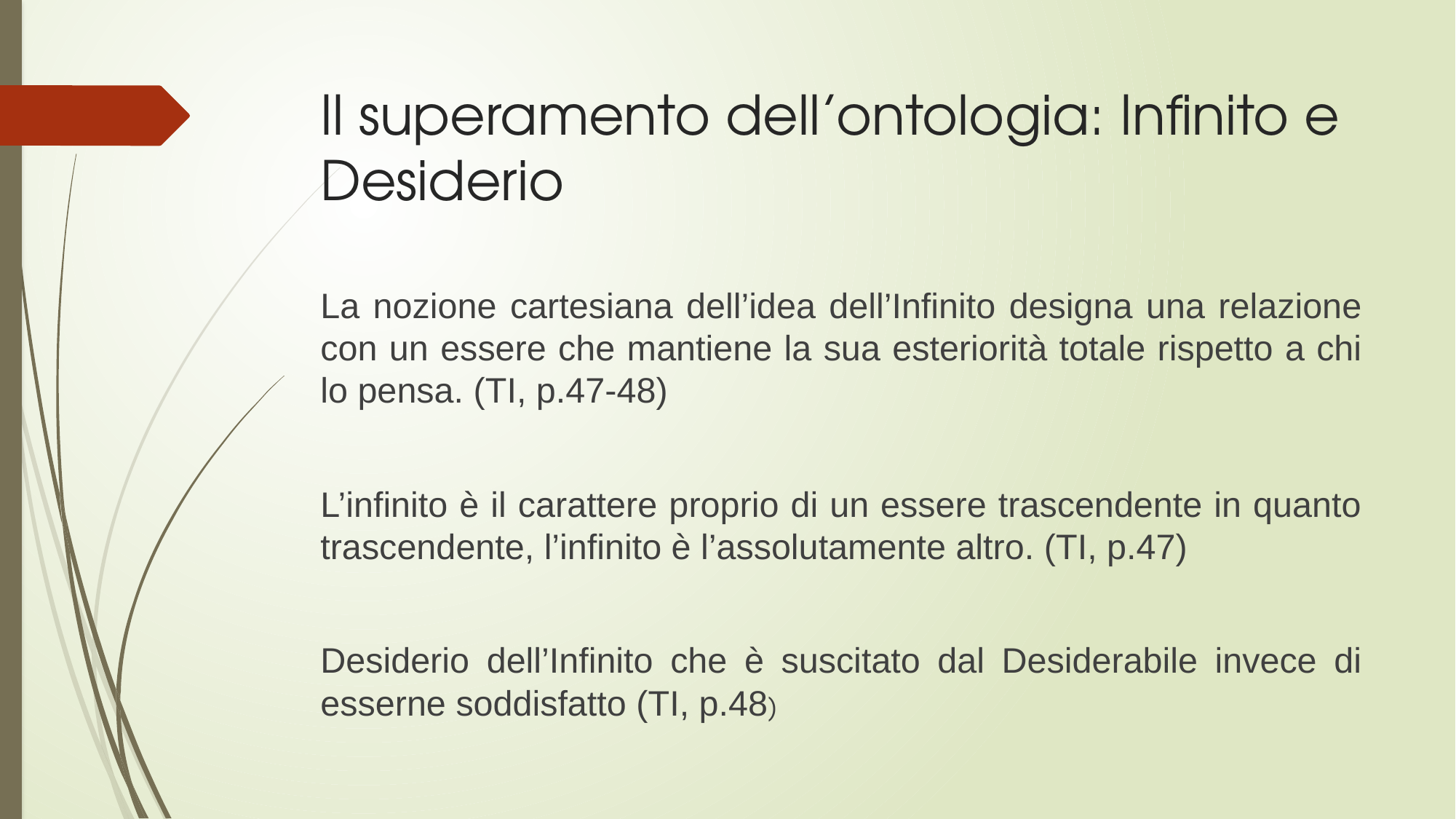

# Il superamento dell’ontologia: Infinito e Desiderio
La nozione cartesiana dell’idea dell’Infinito designa una relazione con un essere che mantiene la sua esteriorità totale rispetto a chi lo pensa. (TI, p.47-48)

L’infinito è il carattere proprio di un essere trascendente in quanto trascendente, l’infinito è l’assolutamente altro. (TI, p.47)

Desiderio dell’Infinito che è suscitato dal Desiderabile invece di esserne soddisfatto (TI, p.48)